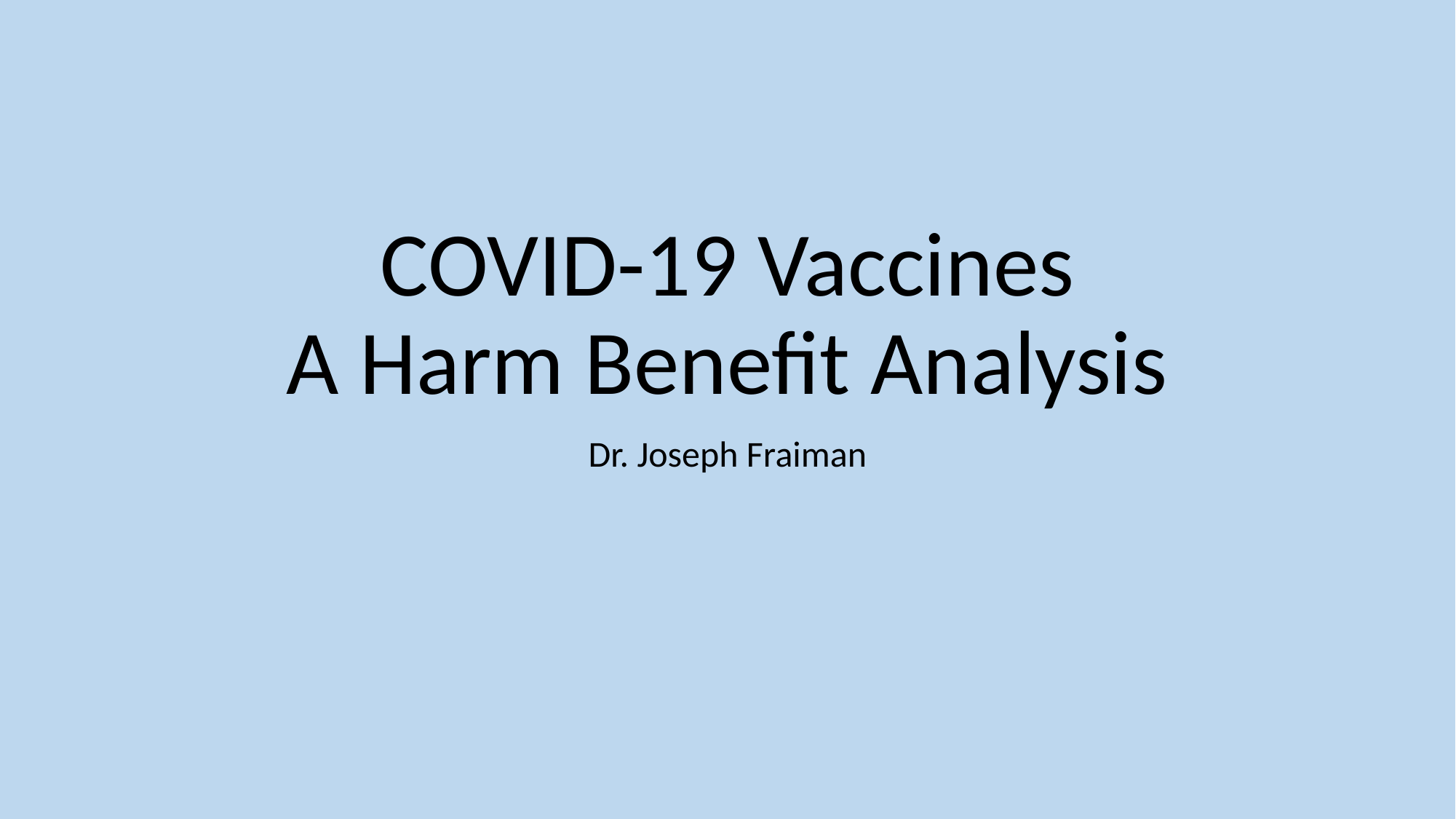

# COVID-19 Vaccines A Harm Benefit Analysis
Dr. Joseph Fraiman